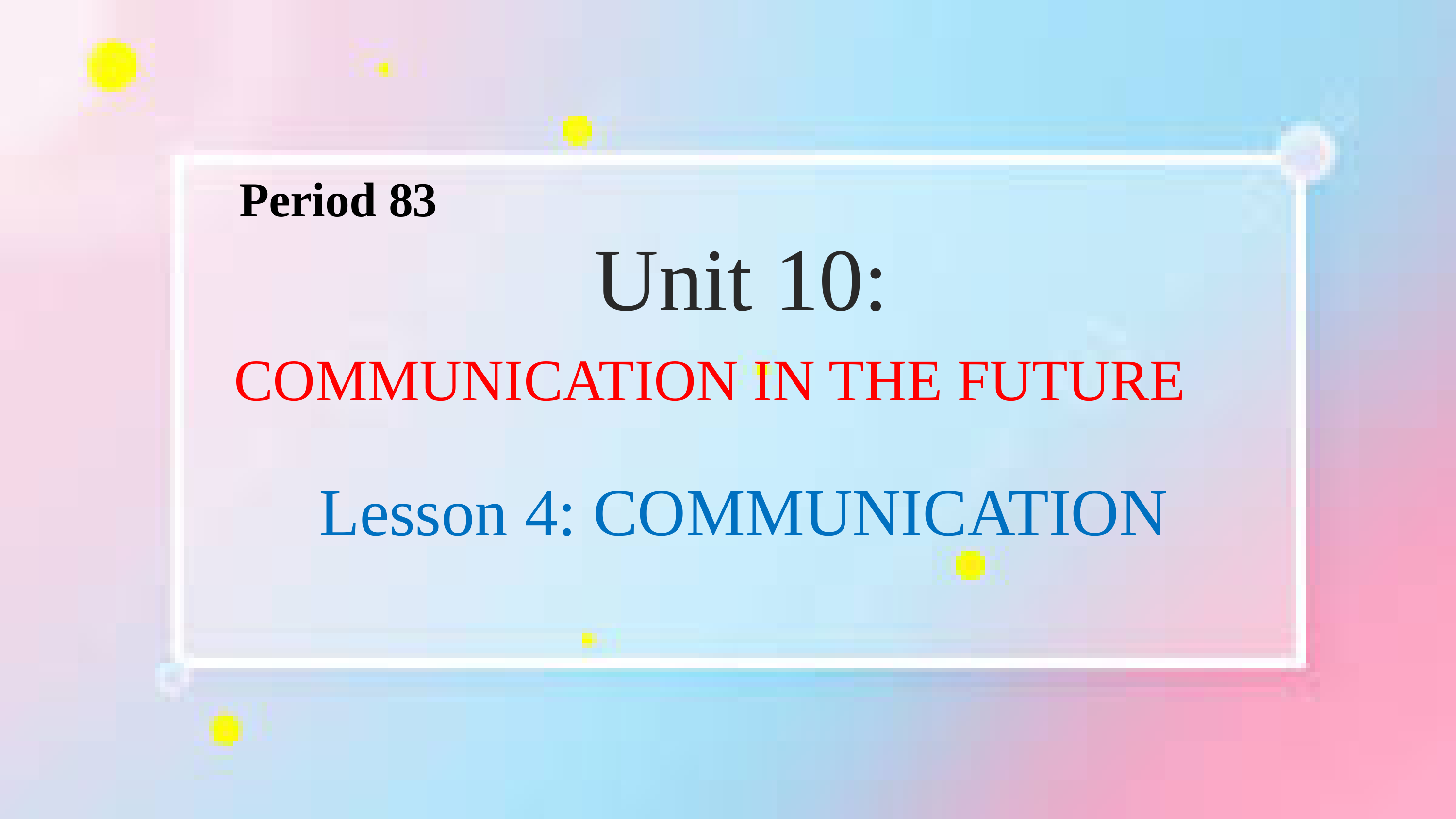

Period 83
Unit 10:
COMMUNICATION IN THE FUTURE
Lesson 4: COMMUNICATION